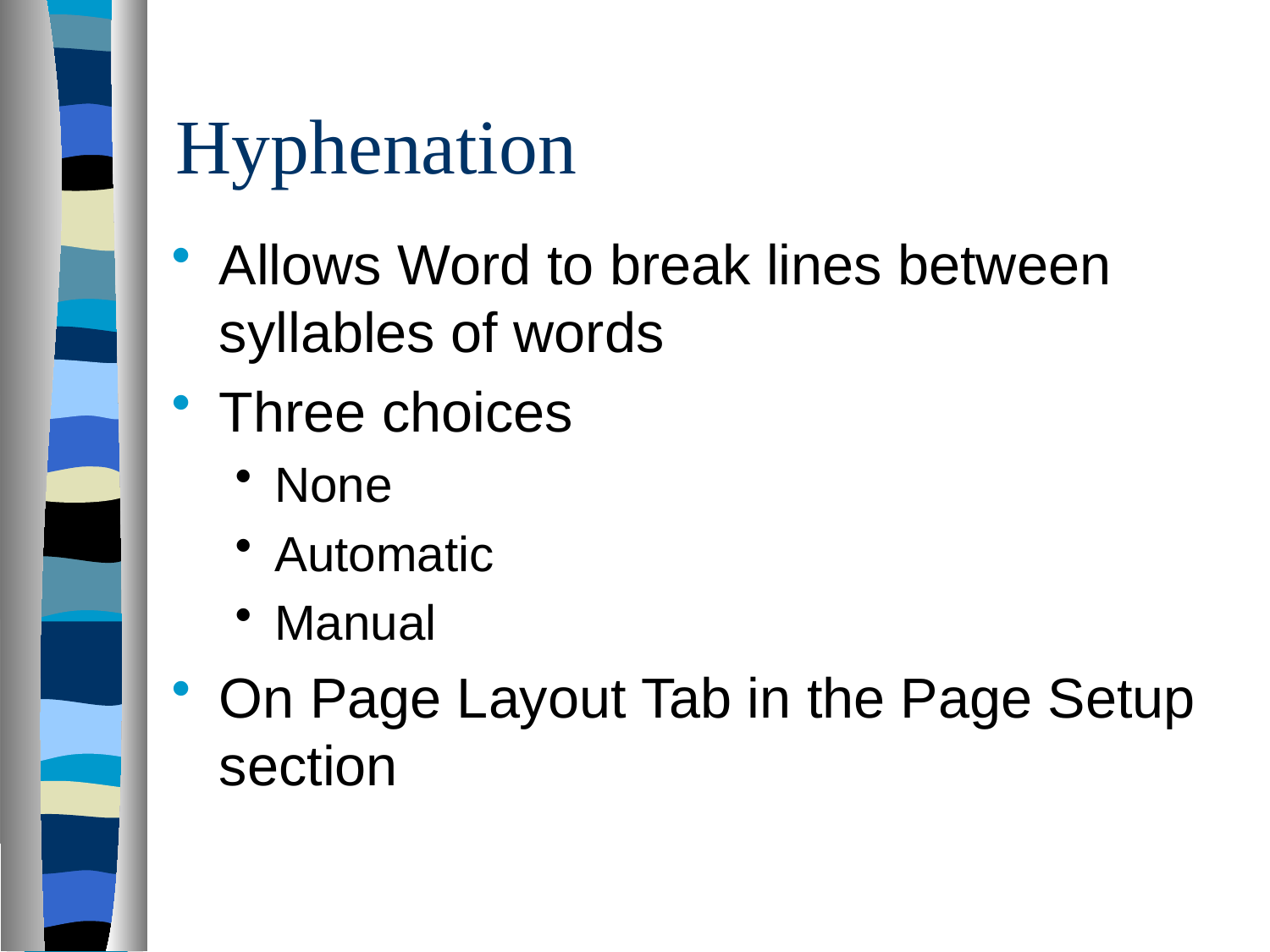

# Hyphenation
Allows Word to break lines between syllables of words
Three choices
None
Automatic
Manual
On Page Layout Tab in the Page Setup section